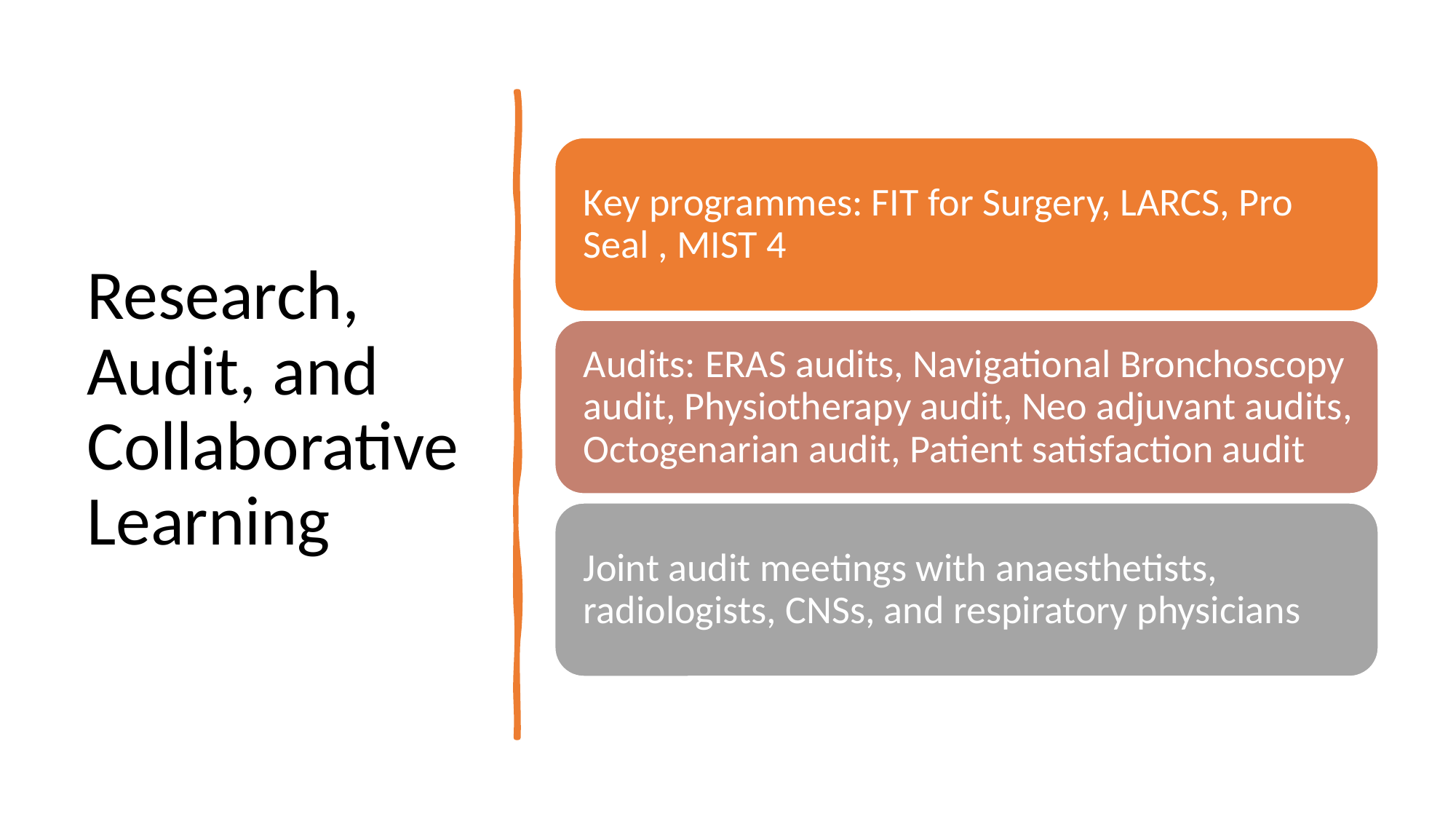

Key programmes: FIT for Surgery, LARCS, Pro Seal , MIST 4
Audits: ERAS audits, Navigational Bronchoscopy audit, Physiotherapy audit, Neo adjuvant audits, Octogenarian audit, Patient satisfaction audit
Joint audit meetings with anaesthetists, radiologists, CNSs, and respiratory physicians
# Research, Audit, and Collaborative Learning